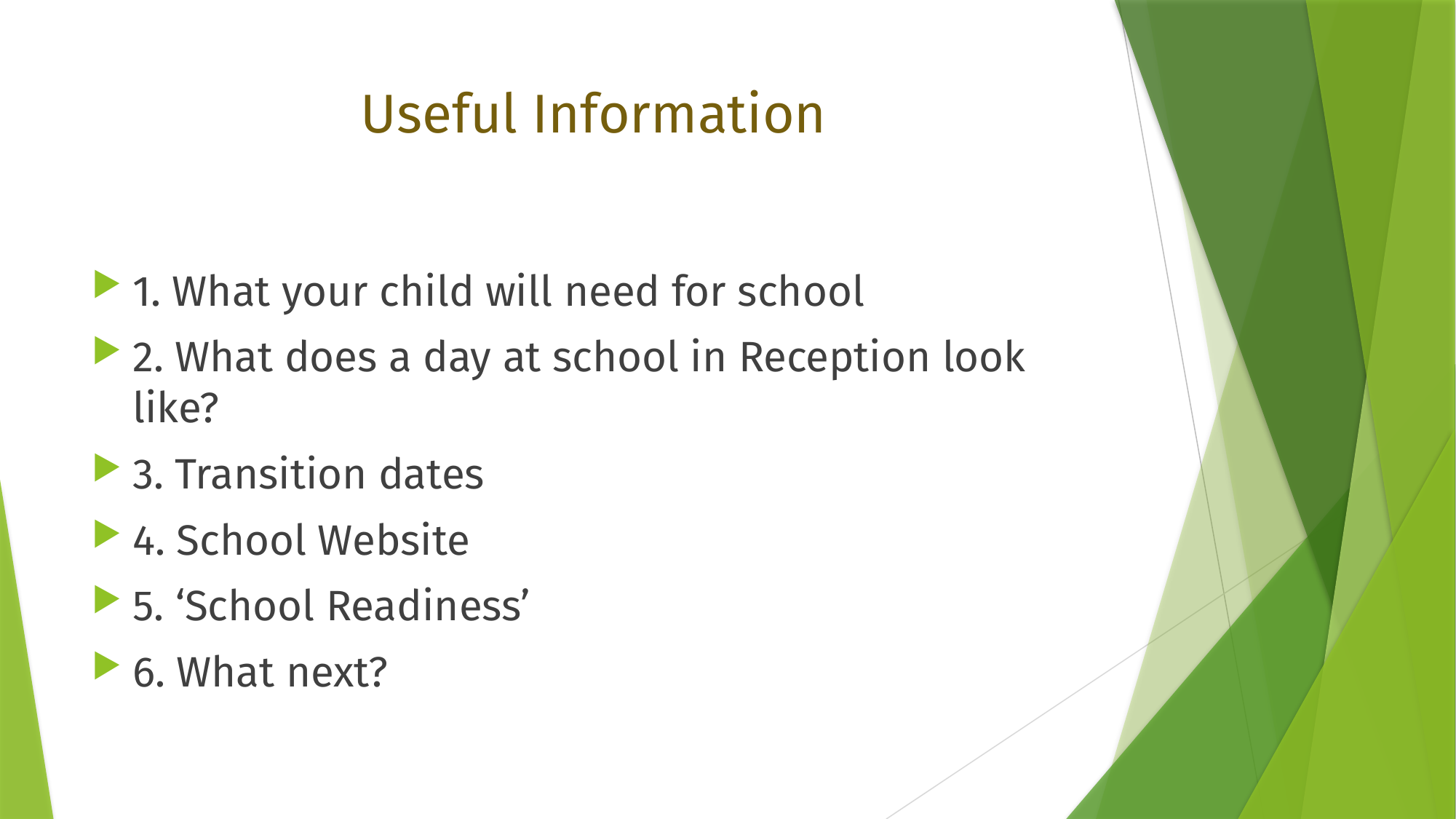

# Useful Information
1. What your child will need for school
2. What does a day at school in Reception look like?
3. Transition dates
4. School Website
5. ‘School Readiness’
6. What next?